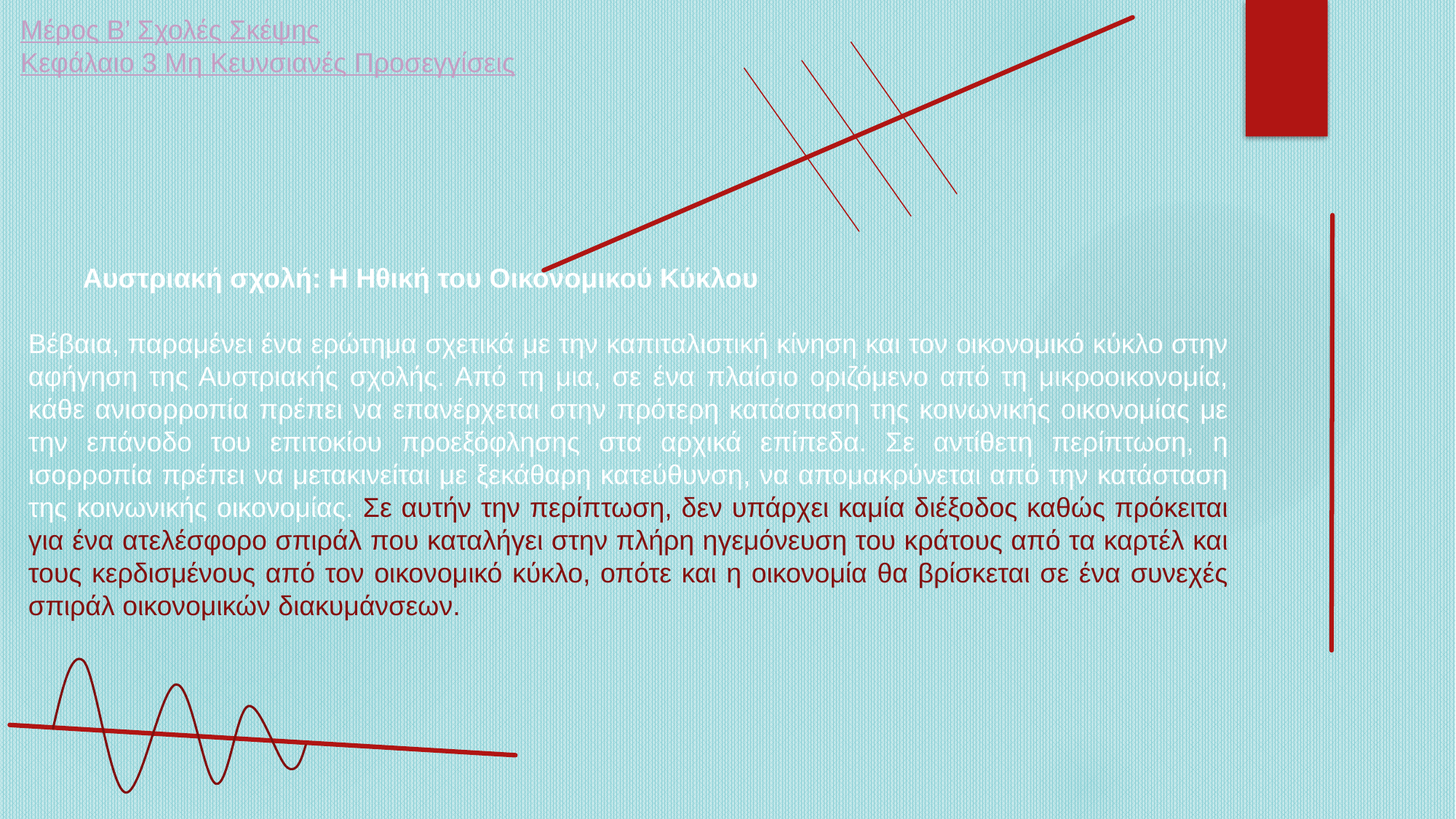

Μέρος Β’ Σχολές Σκέψης
Κεφάλαιο 3 Μη Κευνσιανές Προσεγγίσεις
Αυστριακή σχολή: Η Ηθική του Οικονομικού Κύκλου

Βέβαια, παραμένει ένα ερώτημα σχετικά με την καπιταλιστική κίνηση και τον οικονομικό κύκλο στην αφήγηση της Αυστριακής σχολής. Από τη μια, σε ένα πλαίσιο οριζόμενο από τη μικροοικονομία, κάθε ανισορροπία πρέπει να επανέρχεται στην πρότερη κατάσταση της κοινωνικής οικονομίας με την επάνοδο του επιτοκίου προεξόφλησης στα αρχικά επίπεδα. Σε αντίθετη περίπτωση, η ισορροπία πρέπει να μετακινείται με ξεκάθαρη κατεύθυνση, να απομακρύνεται από την κατάσταση της κοινωνικής οικονομίας. Σε αυτήν την περίπτωση, δεν υπάρχει καμία διέξοδος καθώς πρόκειται για ένα ατελέσφορο σπιράλ που καταλήγει στην πλήρη ηγεμόνευση του κράτους από τα καρτέλ και τους κερδισμένους από τον οικονομικό κύκλο, οπότε και η οικονομία θα βρίσκεται σε ένα συνεχές σπιράλ οικονομικών διακυμάνσεων.